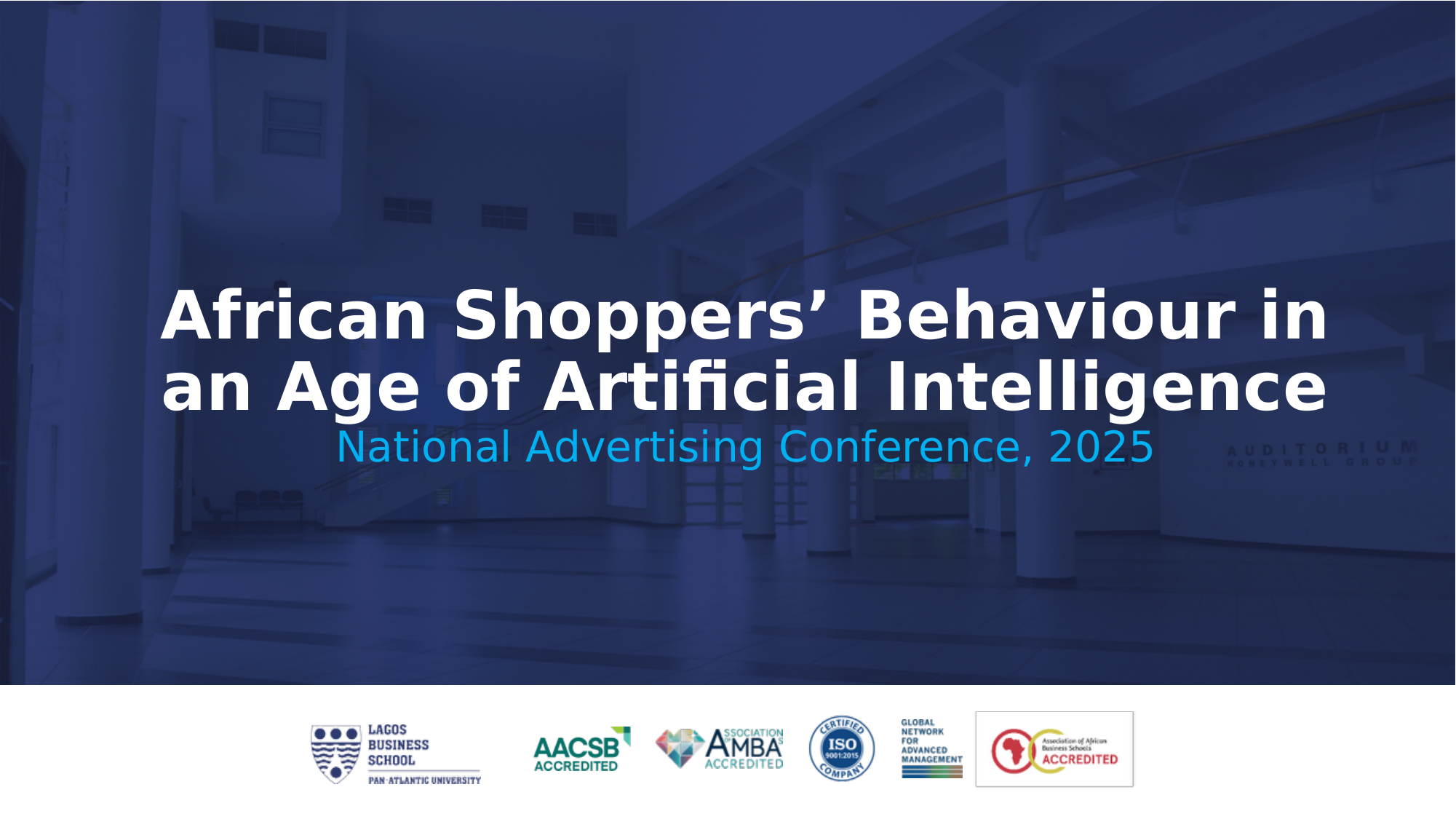

# African Shoppers’ Behaviour in an Age of Artificial Intelligence National Advertising Conference, 2025